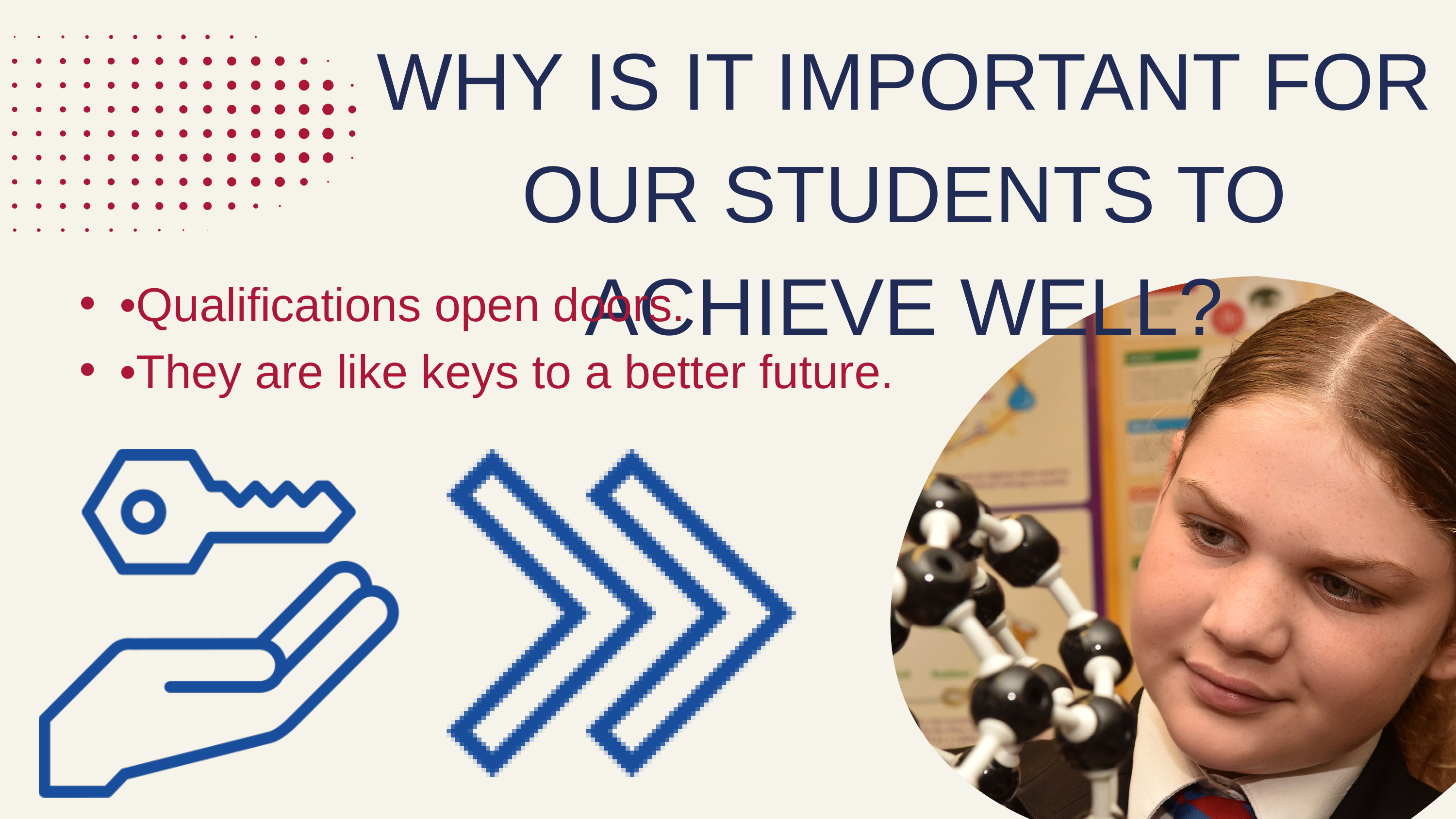

WHY IS IT IMPORTANT FOR OUR STUDENTS TO ACHIEVE WELL?

•Qualifications open doors.
•They are like keys to a better future.